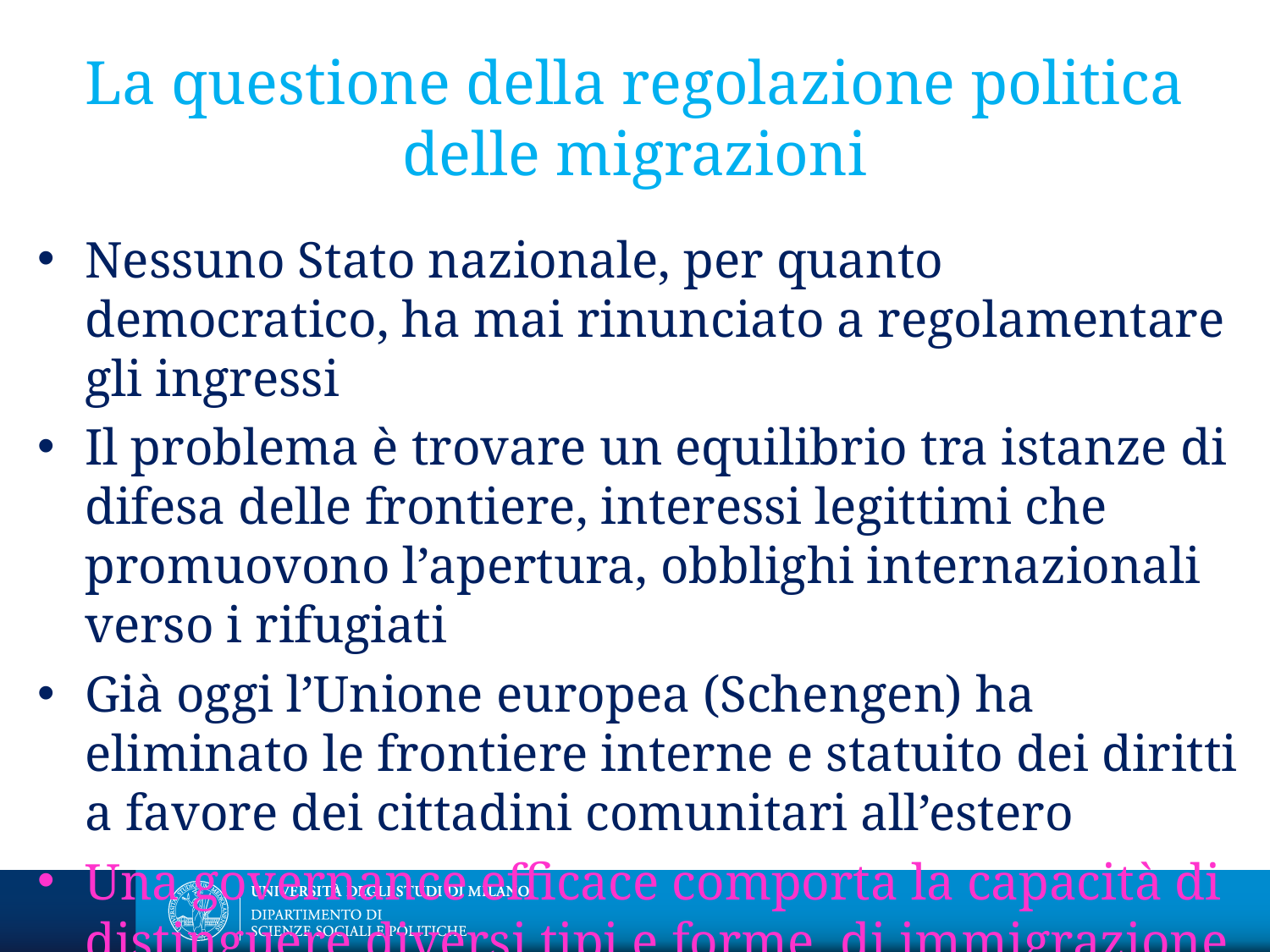

# La questione della regolazione politica delle migrazioni
Nessuno Stato nazionale, per quanto democratico, ha mai rinunciato a regolamentare gli ingressi
Il problema è trovare un equilibrio tra istanze di difesa delle frontiere, interessi legittimi che promuovono l’apertura, obblighi internazionali verso i rifugiati
Già oggi l’Unione europea (Schengen) ha eliminato le frontiere interne e statuito dei diritti a favore dei cittadini comunitari all’estero
Una governance efficace comporta la capacità di distinguere diversi tipi e forme  di immigrazione